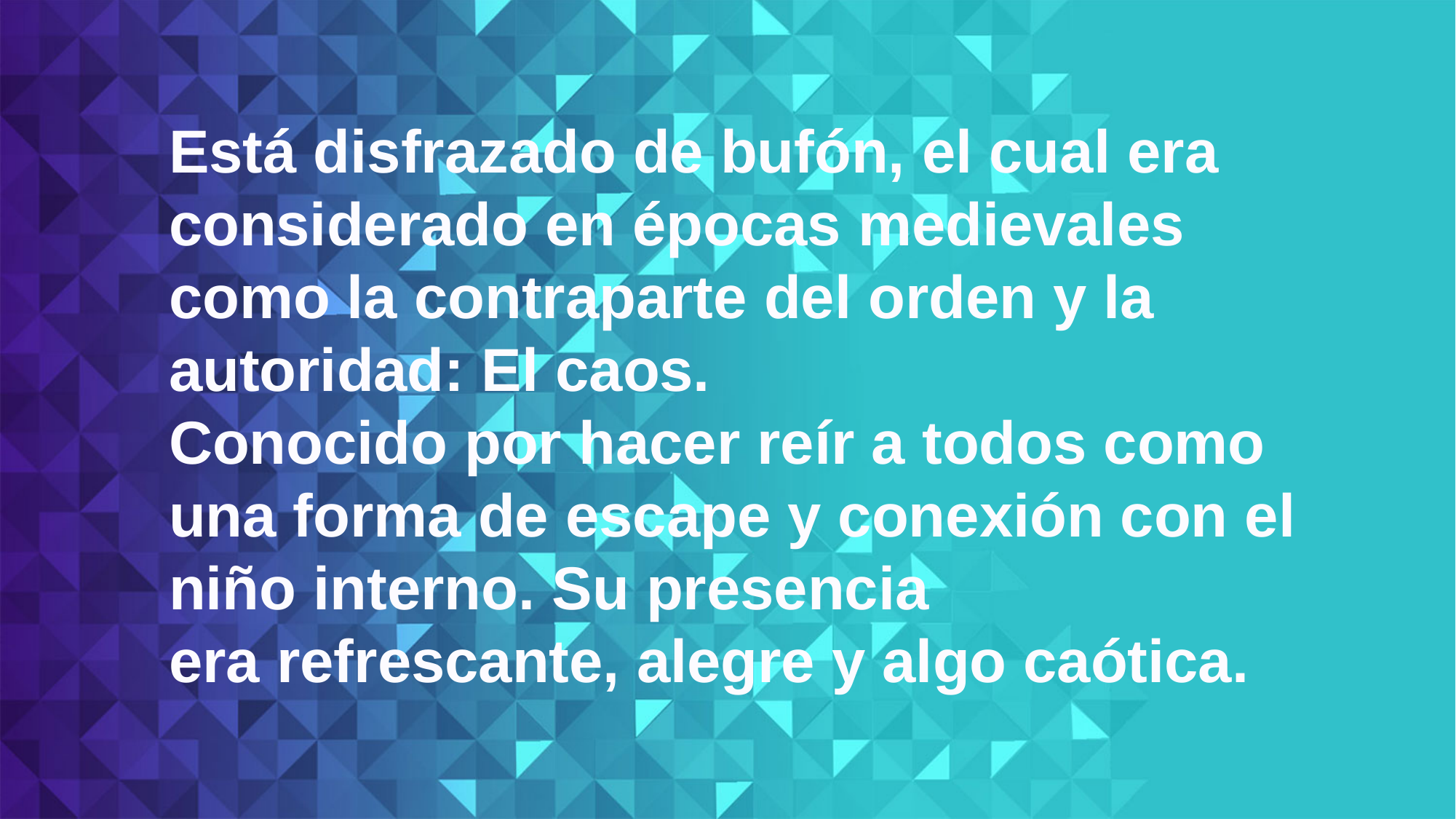

Está disfrazado de bufón, el cual era considerado en épocas medievales como la contraparte del orden y la autoridad: El caos.
Conocido por hacer reír a todos como una forma de escape y conexión con el niño interno. Su presencia era refrescante, alegre y algo caótica.